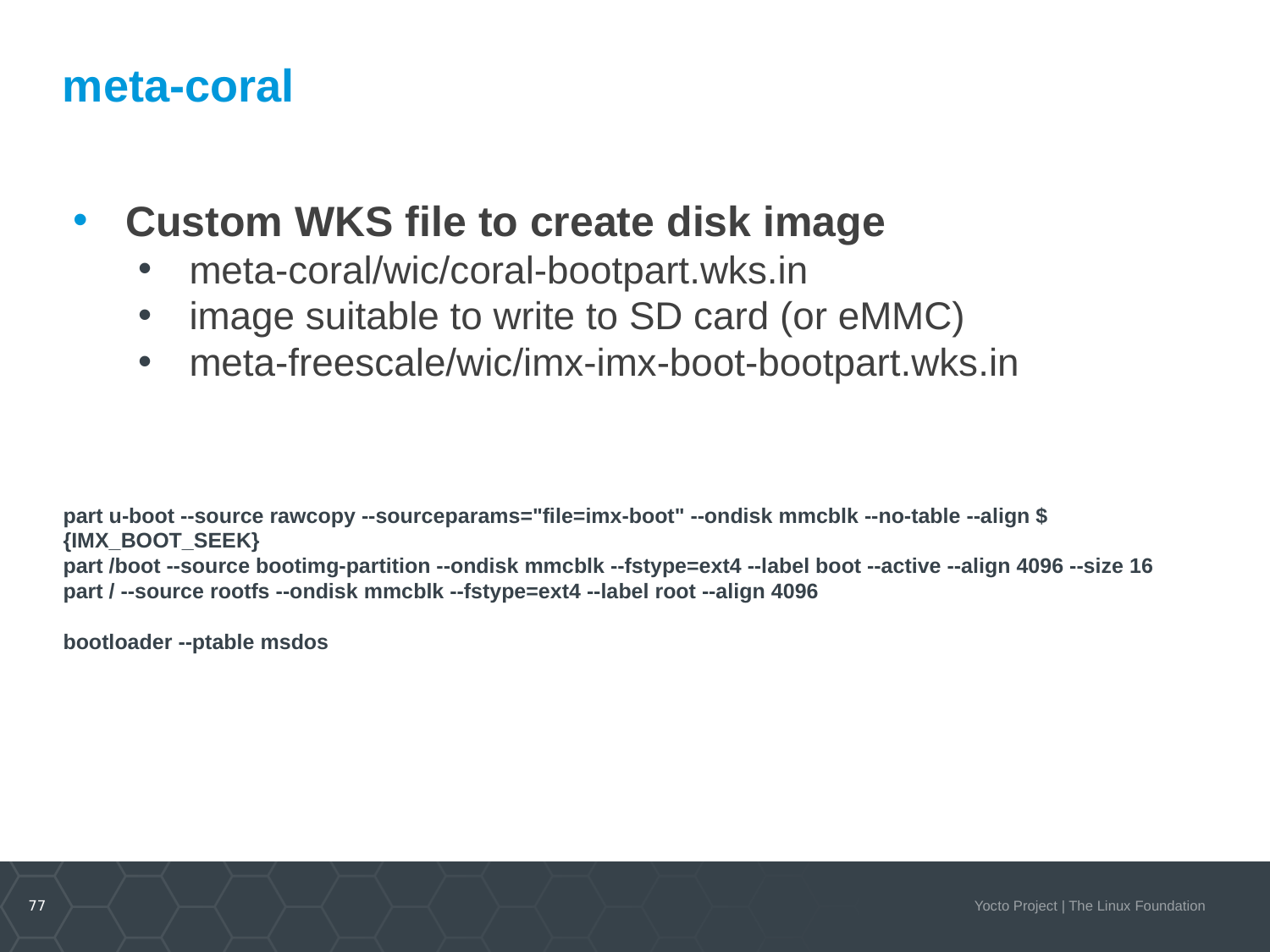

# meta-coral
Custom WKS file to create disk image
meta-coral/wic/coral-bootpart.wks.in
image suitable to write to SD card (or eMMC)
meta-freescale/wic/imx-imx-boot-bootpart.wks.in

part u-boot --source rawcopy --sourceparams="file=imx-boot" --ondisk mmcblk --no-table --align ${IMX_BOOT_SEEK}
part /boot --source bootimg-partition --ondisk mmcblk --fstype=ext4 --label boot --active --align 4096 --size 16
part / --source rootfs --ondisk mmcblk --fstype=ext4 --label root --align 4096

bootloader --ptable msdos